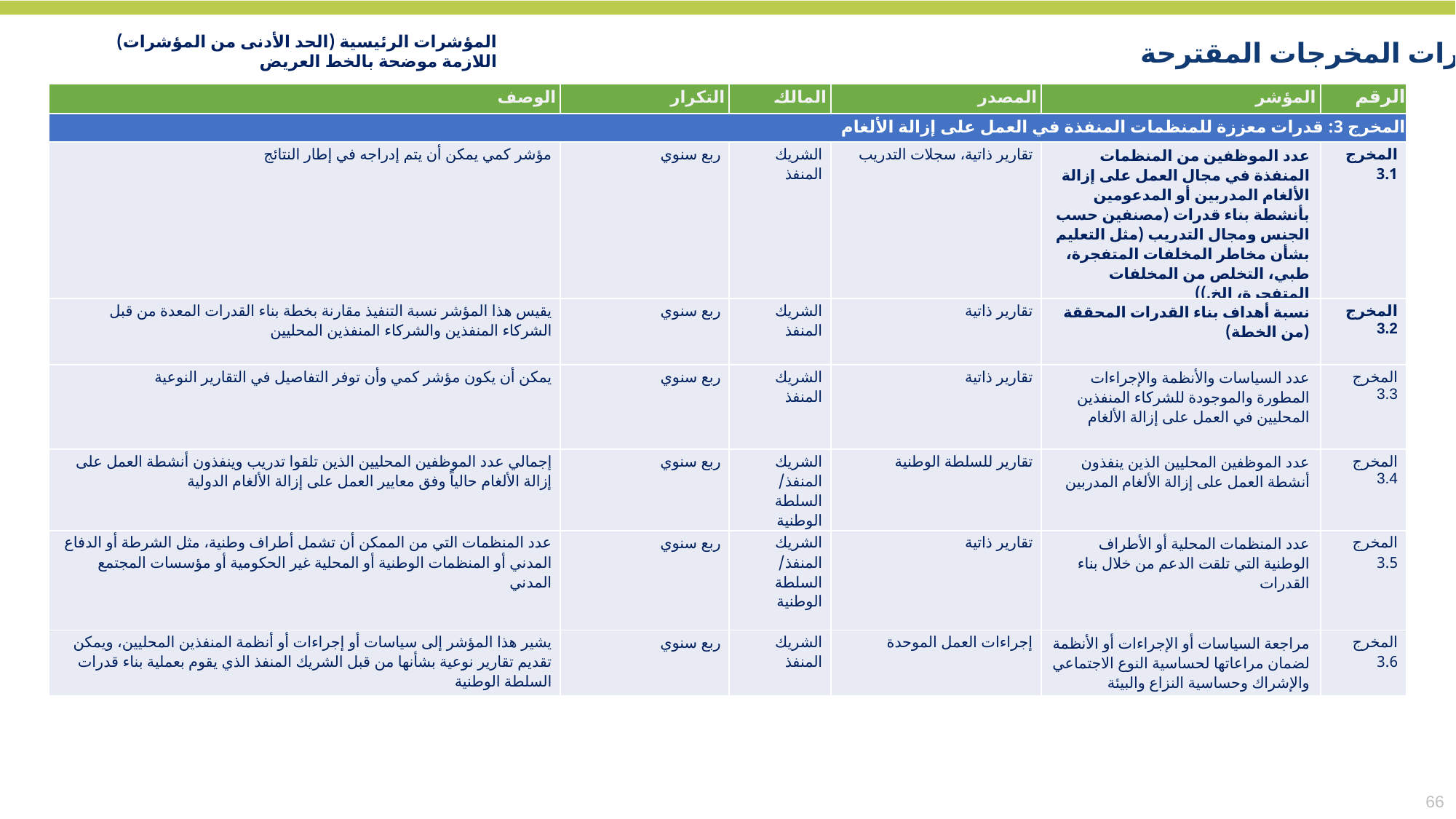

المؤشرات الرئيسية (الحد الأدنى من المؤشرات) اللازمة موضحة بالخط العريض
مؤشرات المخرجات المقترحة

| الوصف | التكرار | المالك | المصدر | المؤشر | الرقم |
| --- | --- | --- | --- | --- | --- |
| المخرج 3: قدرات معززة للمنظمات المنفذة في العمل على إزالة الألغام |  |  |  |  |  |
| مؤشر كمي يمكن أن يتم إدراجه في إطار النتائج | ربع سنوي | الشريك المنفذ | تقارير ذاتية، سجلات التدريب | عدد الموظفين من المنظمات المنفذة في مجال العمل على إزالة الألغام المدربين أو المدعومين بأنشطة بناء قدرات (مصنفين حسب الجنس ومجال التدريب (مثل التعليم بشأن مخاطر المخلفات المتفجرة، طبي، التخلص من المخلفات المتفجرة، الخ.)) | المخرج 3.1 |
| يقيس هذا المؤشر نسبة التنفيذ مقارنة بخطة بناء القدرات المعدة من قبل الشركاء المنفذين والشركاء المنفذين المحليين | ربع سنوي | الشريك المنفذ | تقارير ذاتية | نسبة أهداف بناء القدرات المحققة (من الخطة) | المخرج 3.2 |
| يمكن أن يكون مؤشر كمي وأن توفر التفاصيل في التقارير النوعية | ربع سنوي | الشريك المنفذ | تقارير ذاتية | عدد السياسات والأنظمة والإجراءات المطورة والموجودة للشركاء المنفذين المحليين في العمل على إزالة الألغام | المخرج 3.3 |
| إجمالي عدد الموظفين المحليين الذين تلقوا تدريب وينفذون أنشطة العمل على إزالة الألغام حالياً وفق معايير العمل على إزالة الألغام الدولية | ربع سنوي | الشريك المنفذ/ السلطة الوطنية | تقارير للسلطة الوطنية | عدد الموظفين المحليين الذين ينفذون أنشطة العمل على إزالة الألغام المدربين | المخرج 3.4 |
| عدد المنظمات التي من الممكن أن تشمل أطراف وطنية، مثل الشرطة أو الدفاع المدني أو المنظمات الوطنية أو المحلية غير الحكومية أو مؤسسات المجتمع المدني | ربع سنوي | الشريك المنفذ/ السلطة الوطنية | تقارير ذاتية | عدد المنظمات المحلية أو الأطراف الوطنية التي تلقت الدعم من خلال بناء القدرات | المخرج 3.5 |
| يشير هذا المؤشر إلى سياسات أو إجراءات أو أنظمة المنفذين المحليين، ويمكن تقديم تقارير نوعية بشأنها من قبل الشريك المنفذ الذي يقوم بعملية بناء قدرات السلطة الوطنية | ربع سنوي | الشريك المنفذ | إجراءات العمل الموحدة | مراجعة السياسات أو الإجراءات أو الأنظمة لضمان مراعاتها لحساسية النوع الاجتماعي والإشراك وحساسية النزاع والبيئة | المخرج 3.6 |

66